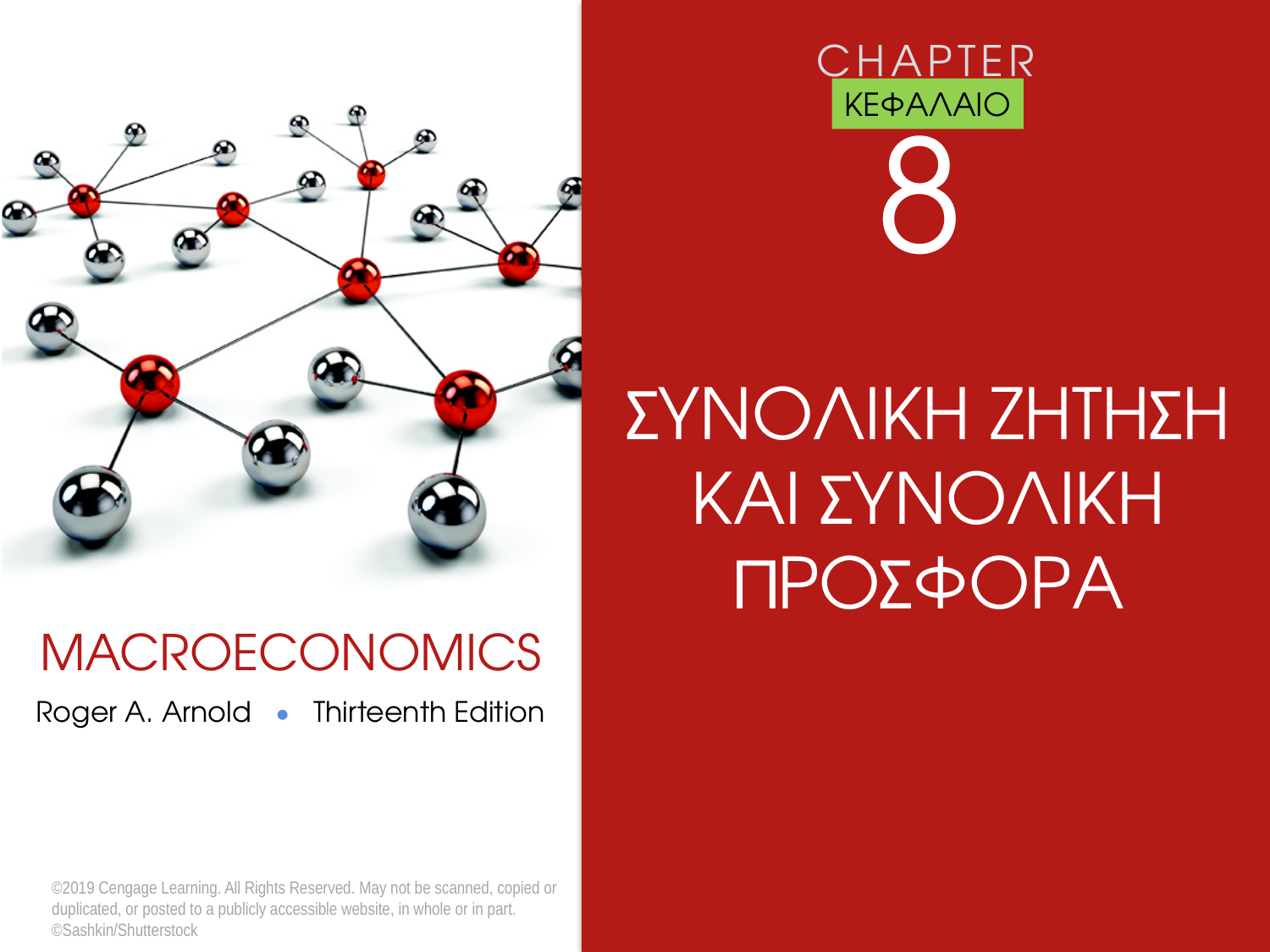

ΚΕΦΑΛΑΙΟ
# 8
ΣΥΝΟΛΙΚΗ ΖΗΤΗΣΗ ΚΑΙ ΣΥΝΟΛΙΚΗ ΠΡΟΣΦΟΡΑ